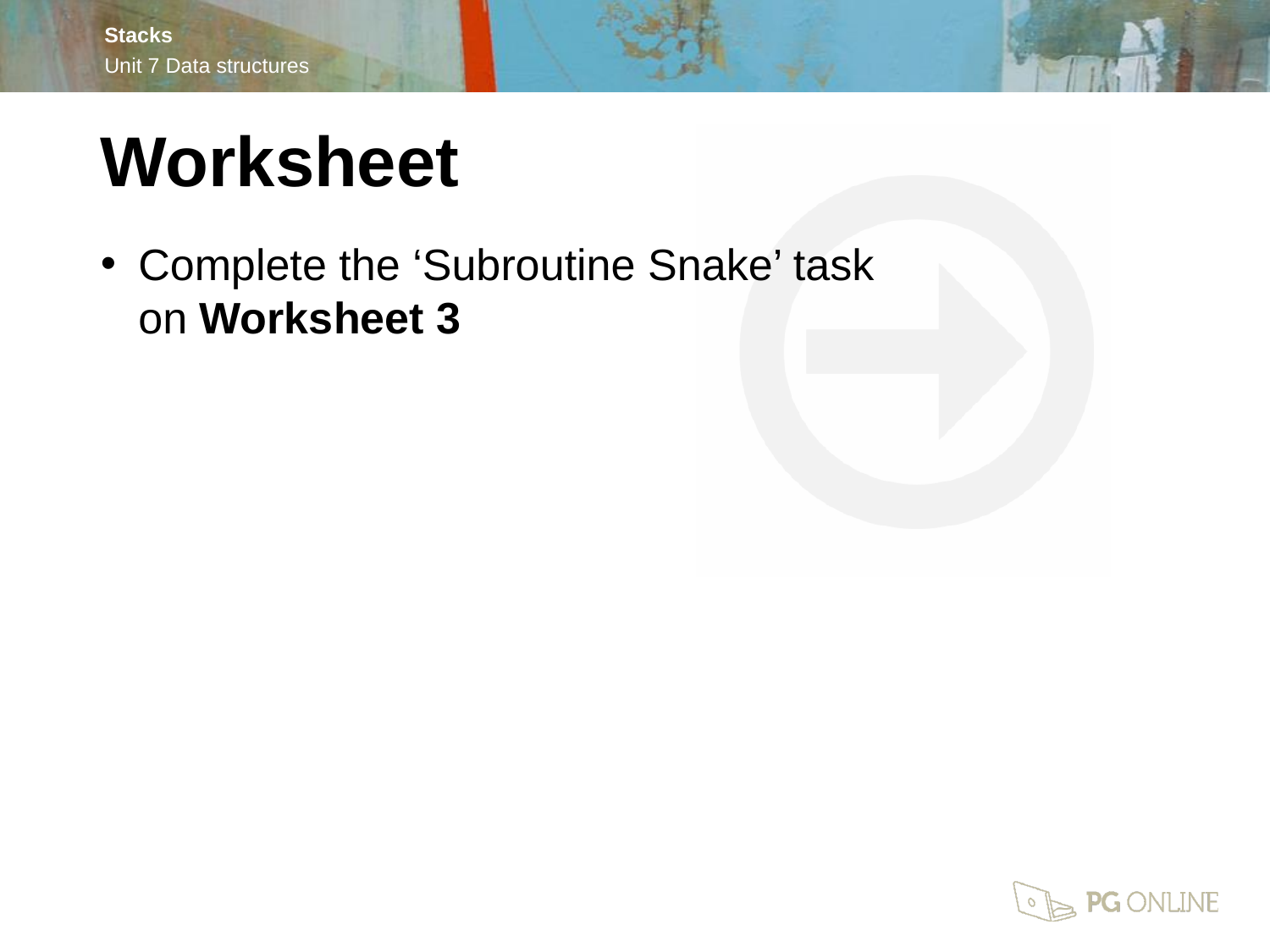

Worksheet
Complete the ‘Subroutine Snake’ task
on Worksheet 3